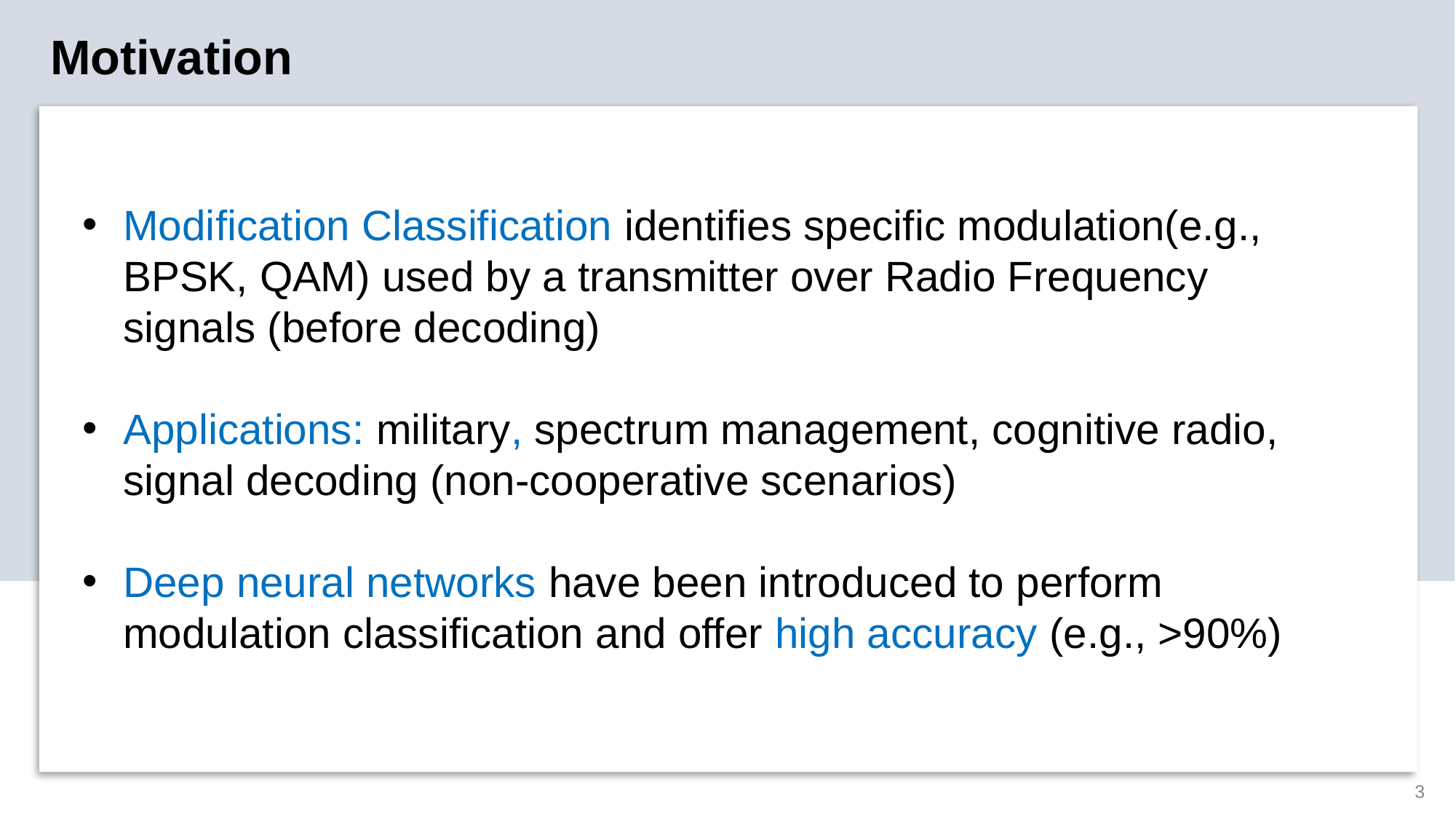

# Motivation

Modification Classification identifies specific modulation(e.g., BPSK, QAM) used by a transmitter over Radio Frequency signals (before decoding)

Applications: military, spectrum management, cognitive radio, signal decoding (non-cooperative scenarios)

Deep neural networks have been introduced to perform modulation classification and offer high accuracy (e.g., >90%)

3